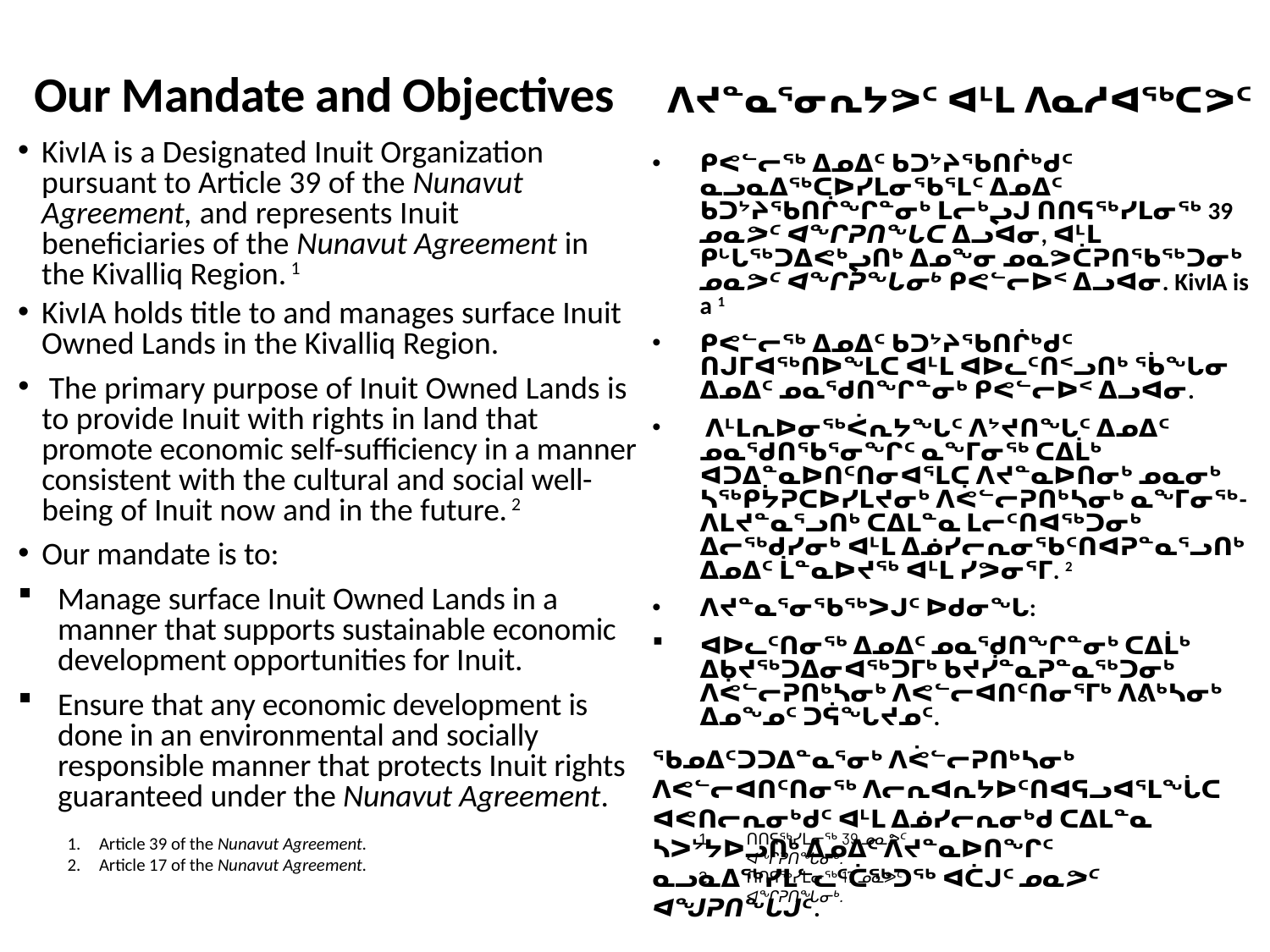

ᐱᔪᓐᓇᕐᓂᕆᔭᕗᑦ ᐊᒻᒪ ᐱᓇᓱᐊᖅᑕᕗᑦ
# Our Mandate and Objectives
KivIA is a Designated Inuit Organization pursuant to Article 39 of the Nunavut Agreement, and represents Inuit beneficiaries of the Nunavut Agreement in the Kivalliq Region. 1
KivIA holds title to and manages surface Inuit Owned Lands in the Kivalliq Region.
 The primary purpose of Inuit Owned Lands is to provide Inuit with rights in land that  promote economic self-sufficiency in a manner consistent with the cultural and social well-being of Inuit now and in the future. 2
Our mandate is to:
Manage surface Inuit Owned Lands in a manner that supports sustainable economic development opportunities for Inuit.
Ensure that any economic development is done in an environmental and socially responsible manner that protects Inuit rights guaranteed under the Nunavut Agreement.
ᑭᕙᓪᓕᖅ ᐃᓄᐃᑦ ᑲᑐᔾᔨᖃᑎᒌᒃᑯᑦ ᓇᓗᓇᐃᖅᑕᐅᓯᒪᓂᖃᕐᒪᑦ ᐃᓄᐃᑦ ᑲᑐᔾᔨᖃᑎᒌᖏᓐᓂᒃ ᒪᓕᒃᖢᒍ ᑎᑎᕋᖅᓯᒪᓂᖅ 39 ᓄᓇᕗᑦ ᐊᖏᕈᑎᖓᑕ ᐃᓗᐊᓂ, ᐊᒻᒪ ᑭᒡᒐᖅᑐᐃᕙᒃᖢᑎᒃ ᐃᓄᖕᓂ ᓄᓇᕗᑖᕈᑎᖃᖅᑐᓂᒃ ᓄᓇᕗᑦ ᐊᖏᕈᖓᓂᒃ ᑭᕙᓪᓕᐅᑉ ᐃᓗᐊᓂ. KivIA is a 1
ᑭᕙᓪᓕᖅ ᐃᓄᐃᑦ ᑲᑐᔾᔨᖃᑎᒌᒃᑯᑦ ᑎᒍᒥᐊᖅᑎᐅᖕᒪᑕ ᐊᒻᒪ ᐊᐅᓚᑦᑎᑉᓗᑎᒃ ᖄᖓᓂ ᐃᓄᐃᑦ ᓄᓇᖁᑎᖏᓐᓂᒃ ᑭᕙᓪᓕᐅᑉ ᐃᓗᐊᓂ.
 ᐱᒻᒪᕆᐅᓂᖅᐹᕆᔭᖓᑦ ᐱᔾᔪᑎᖓᑦ ᐃᓄᐃᑦ ᓄᓇᖁᑎᖃᕐᓂᖏᑦ ᓇᖕᒥᓂᖅ ᑕᐃᒫᒃ ᐊᑐᐃᓐᓇᐅᑎᑦᑎᓂᐊᕐᒪᑕ ᐱᔪᓐᓇᐅᑎᓂᒃ ᓄᓇᓂᒃ ᓴᖅᑭᔮᕈᑕᐅᓯᒪᔪᓂᒃ ᐱᕚᓪᓕᕈᑎᒃᓴᓂᒃ ᓇᖕᒥᓂᖅ-ᐱᒪᔪᓐᓇᕐᓗᑎᒃ ᑕᐃᒪᓐᓇ ᒪᓕᑦᑎᐊᖅᑐᓂᒃ ᐃᓕᖅᑯᓯᓂᒃ ᐊᒻᒪ ᐃᓅᓯᓕᕆᓂᖃᑦᑎᐊᕈᓐᓇᕐᓗᑎᒃ ᐃᓄᐃᑦ ᒫᓐᓇᐅᔪᖅ ᐊᒻᒪ ᓯᕗᓂᕐᒥ. 2
ᐱᔪᓐᓇᕐᓂᖃᖅᐳᒍᑦ ᐅᑯᓂᖓ:
ᐊᐅᓚᑦᑎᓂᖅ ᐃᓄᐃᑦ ᓄᓇᖁᑎᖏᓐᓂᒃ ᑕᐃᒫᒃ ᐃᑲᔪᖅᑐᐃᓂᐊᖅᑐᒥᒃ ᑲᔪᓰᓐᓇᕈᓐᓇᖅᑐᓂᒃ ᐱᕚᓪᓕᕈᑎᒃᓴᓂᒃ ᐱᕙᓪᓕᐊᑎᑦᑎᓂᕐᒥᒃ ᐱᕕᒃᓴᓂᒃ ᐃᓄᖕᓄᑦ ᑐᕌᖓᔪᓄᑦ.
ᖃᓄᐃᑦᑐᑐᐃᓐᓇᕐᓂᒃ ᐱᕚᓪᓕᕈᑎᒃᓴᓂᒃ ᐱᕙᓪᓕᐊᑎᑦᑎᓂᖅ ᐱᓕᕆᐊᕆᔭᐅᑦᑎᐊᕋᓗᐊᕐᒪᖔᑕ ᐊᕙᑎᓕᕆᓂᒃᑯᑦ ᐊᒻᒪ ᐃᓅᓯᓕᕆᓂᒃᑯ ᑕᐃᒪᓐᓇ ᓴᐳᔾᔭᐅᓗᑎᒃ ᐃᓄᐃᑦ ᐱᔪᓐᓇᐅᑎᖏᑦ ᓇᓗᓇᐃᖅᓯᒪᓪᓚᑦᑖᖅᑐᖅ ᐊᑖᒍᑦ ᓄᓇᕗᑦ ᐊᖑᕈᑎᖓᒍᑦ.
ᑎᑎᕋᖅᓯᒪᓂᖅ 39 ᓄᓇᕗᑦ ᐊᖏᕈᑎᖓᓂᒃ.
ᑎᑎᕋᖅᓯᒪᓂᖅ 17 ᓄᓇᕗᑦ ᐊᖏᕈᑎᖓᓂᒃ.
Article 39 of the Nunavut Agreement.
Article 17 of the Nunavut Agreement.